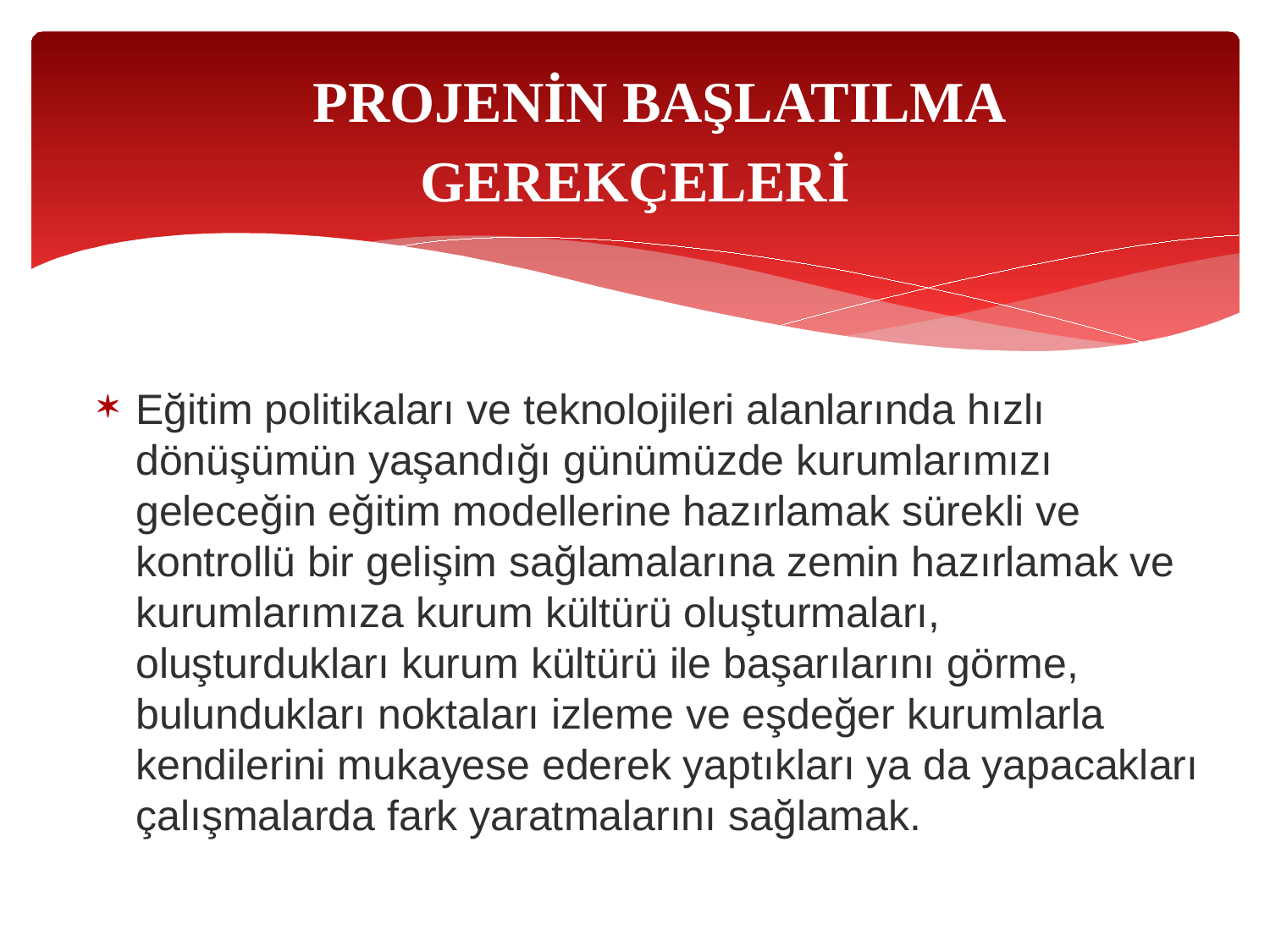

# PROJENİN BAŞLATILMA GEREKÇELERİ
Eğitim politikaları ve teknolojileri alanlarında hızlı dönüşümün yaşandığı günümüzde kurumlarımızı geleceğin eğitim modellerine hazırlamak sürekli ve kontrollü bir gelişim sağlamalarına zemin hazırlamak ve kurumlarımıza kurum kültürü oluşturmaları, oluşturdukları kurum kültürü ile başarılarını görme, bulundukları noktaları izleme ve eşdeğer kurumlarla kendilerini mukayese ederek yaptıkları ya da yapacakları çalışmalarda fark yaratmalarını sağlamak.